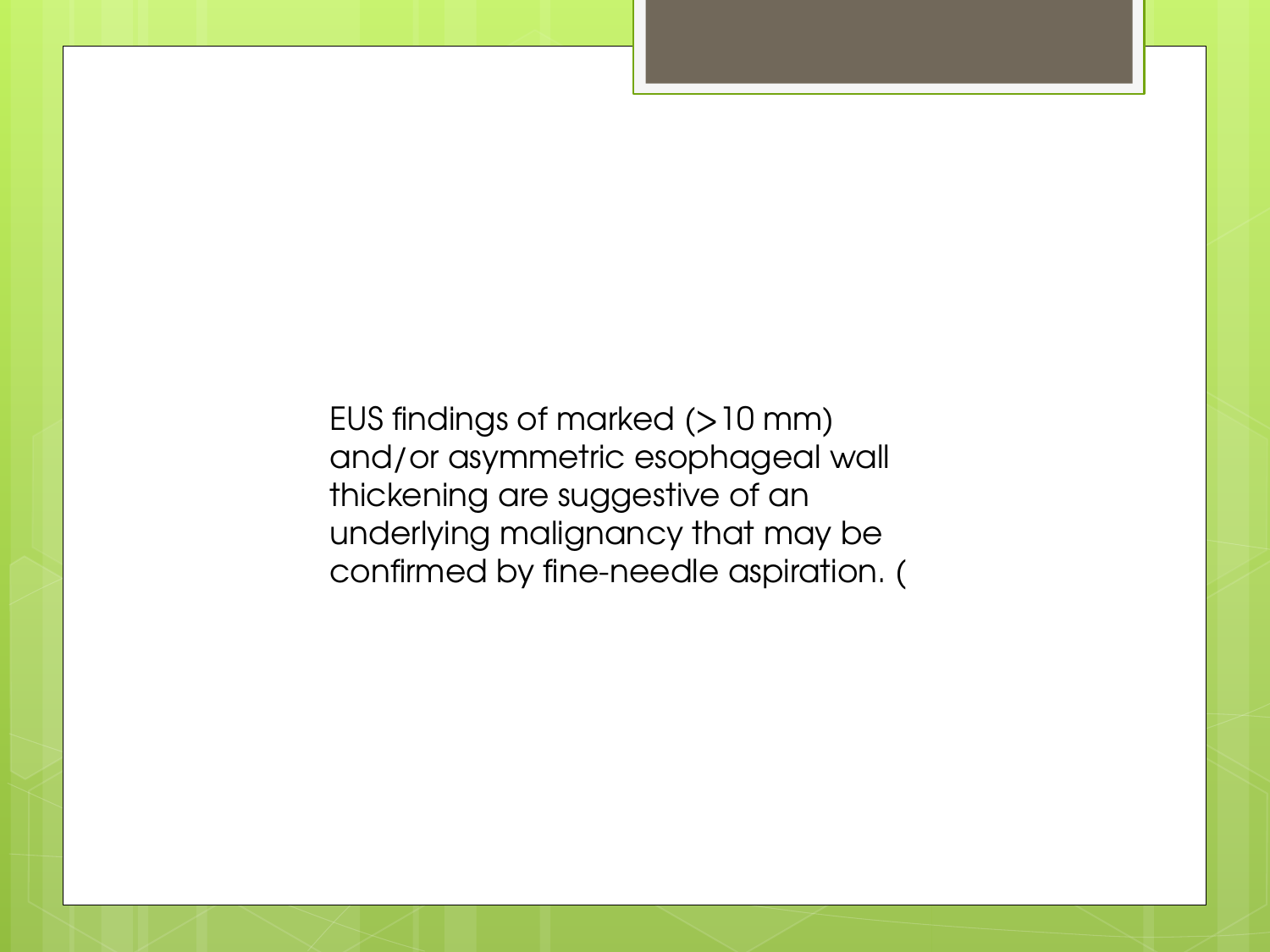

EUS findings of marked (>10 mm) and/or asymmetric esophageal wall thickening are suggestive of an underlying malignancy that may be confirmed by fine-needle aspiration. (